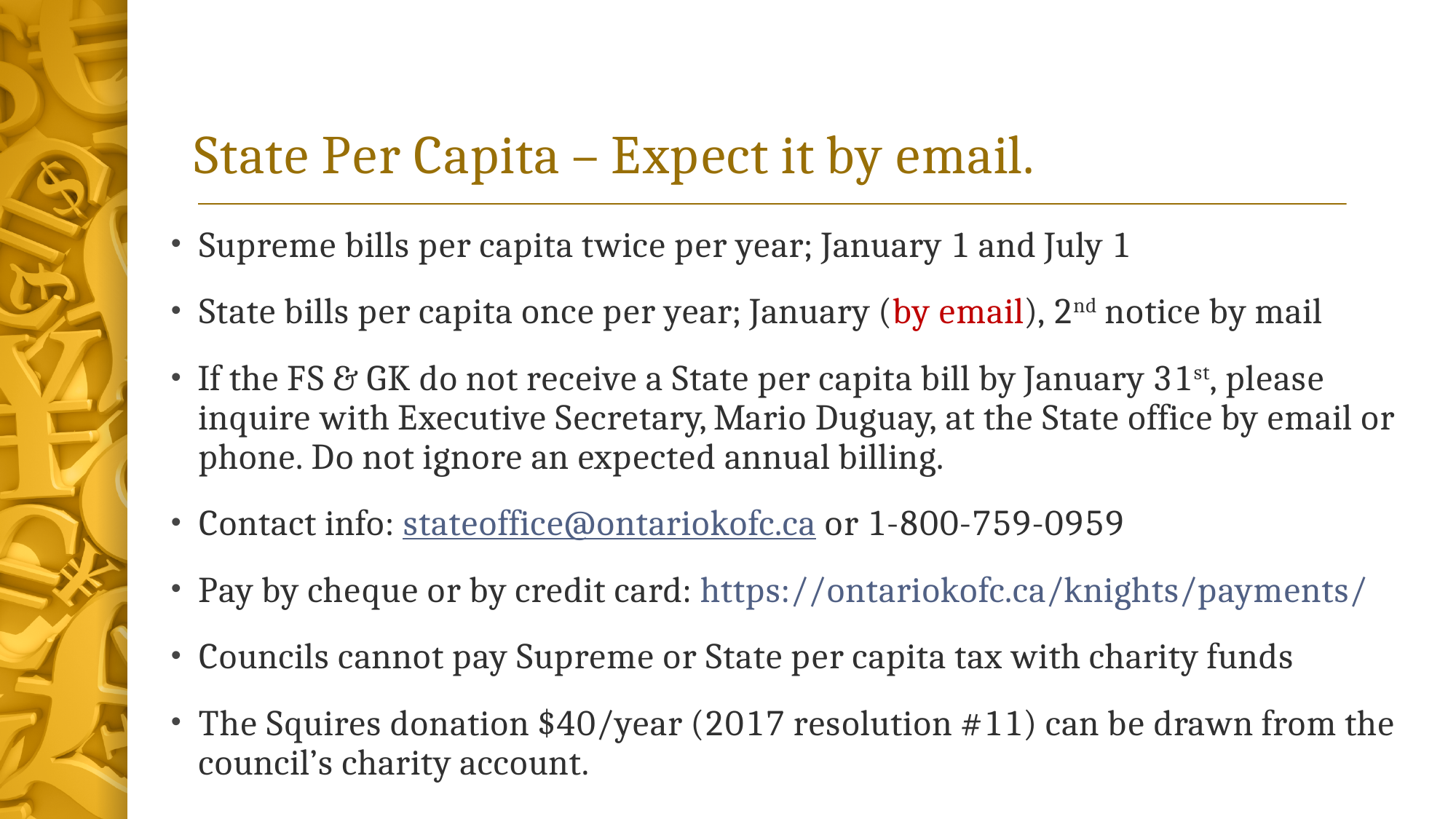

# State Per Capita – Expect it by email.
Supreme bills per capita twice per year; January 1 and July 1
State bills per capita once per year; January (by email), 2nd notice by mail
If the FS & GK do not receive a State per capita bill by January 31st, please inquire with Executive Secretary, Mario Duguay, at the State office by email or phone. Do not ignore an expected annual billing.
Contact info: stateoffice@ontariokofc.ca or 1-800-759-0959
Pay by cheque or by credit card: https://ontariokofc.ca/knights/payments/
Councils cannot pay Supreme or State per capita tax with charity funds
The Squires donation $40/year (2017 resolution #11) can be drawn from the council’s charity account.